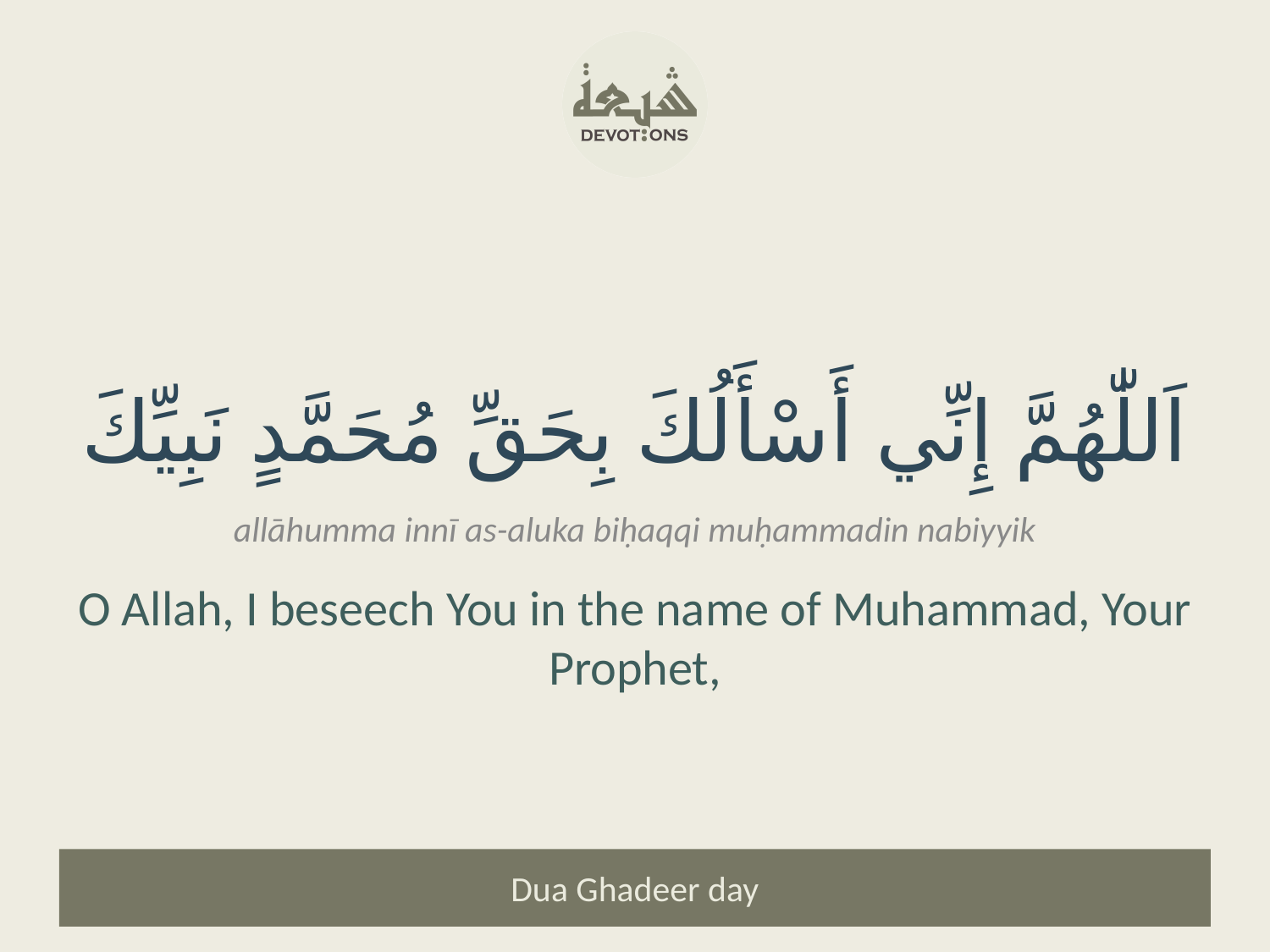

اَللّٰهُمَّ إِنِّي أَسْأَلُكَ بِحَقِّ مُحَمَّدٍ نَبِيِّكَ
allāhumma innī as-aluka biḥaqqi muḥammadin nabiyyik
O Allah, I beseech You in the name of Muhammad, Your Prophet,
Dua Ghadeer day